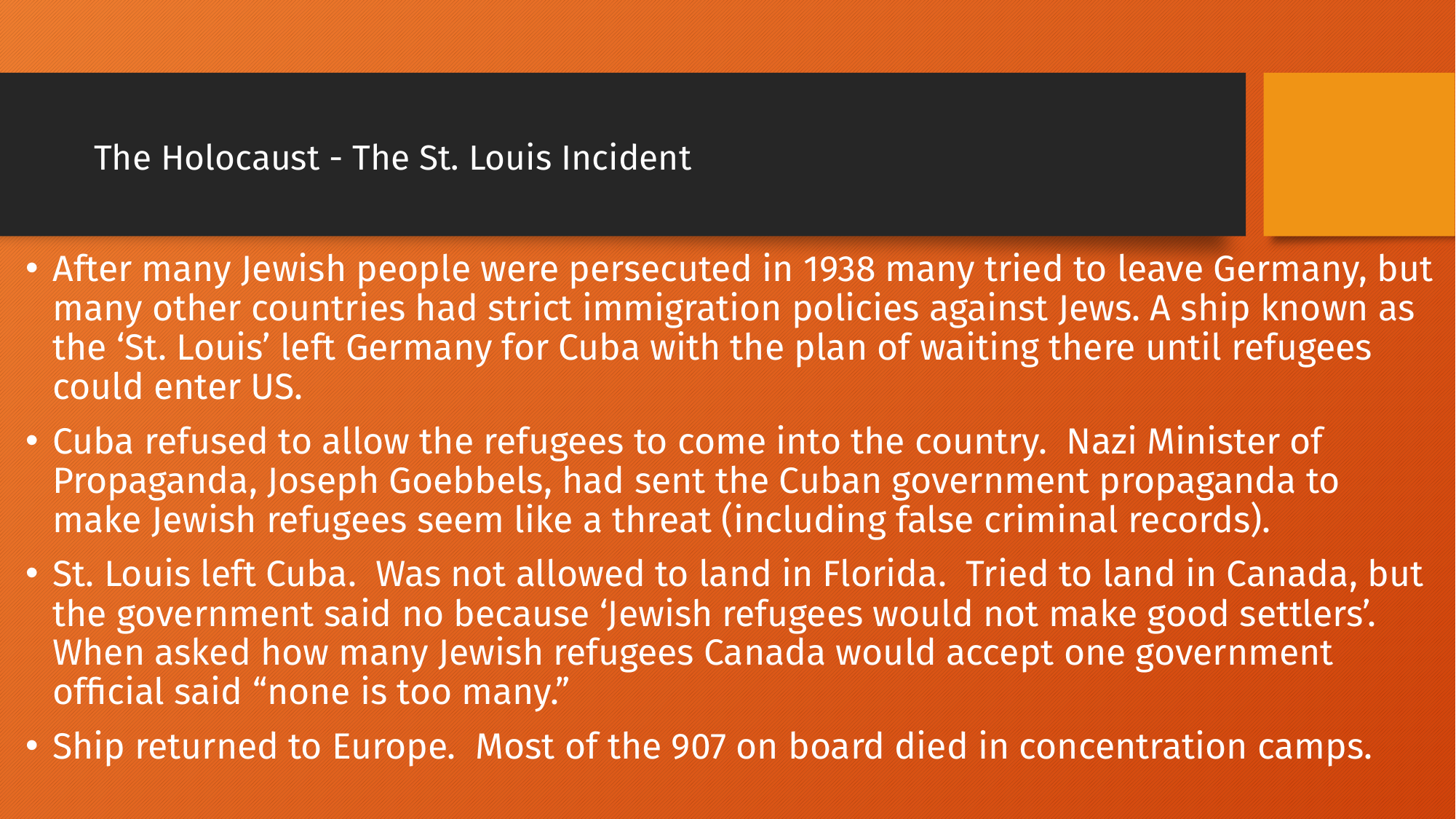

# The Holocaust - The St. Louis Incident
After many Jewish people were persecuted in 1938 many tried to leave Germany, but many other countries had strict immigration policies against Jews. A ship known as the ‘St. Louis’ left Germany for Cuba with the plan of waiting there until refugees could enter US.
Cuba refused to allow the refugees to come into the country.  Nazi Minister of Propaganda, Joseph Goebbels, had sent the Cuban government propaganda to make Jewish refugees seem like a threat (including false criminal records).
St. Louis left Cuba.  Was not allowed to land in Florida.  Tried to land in Canada, but the government said no because ‘Jewish refugees would not make good settlers’.  When asked how many Jewish refugees Canada would accept one government official said “none is too many.”
Ship returned to Europe.  Most of the 907 on board died in concentration camps.